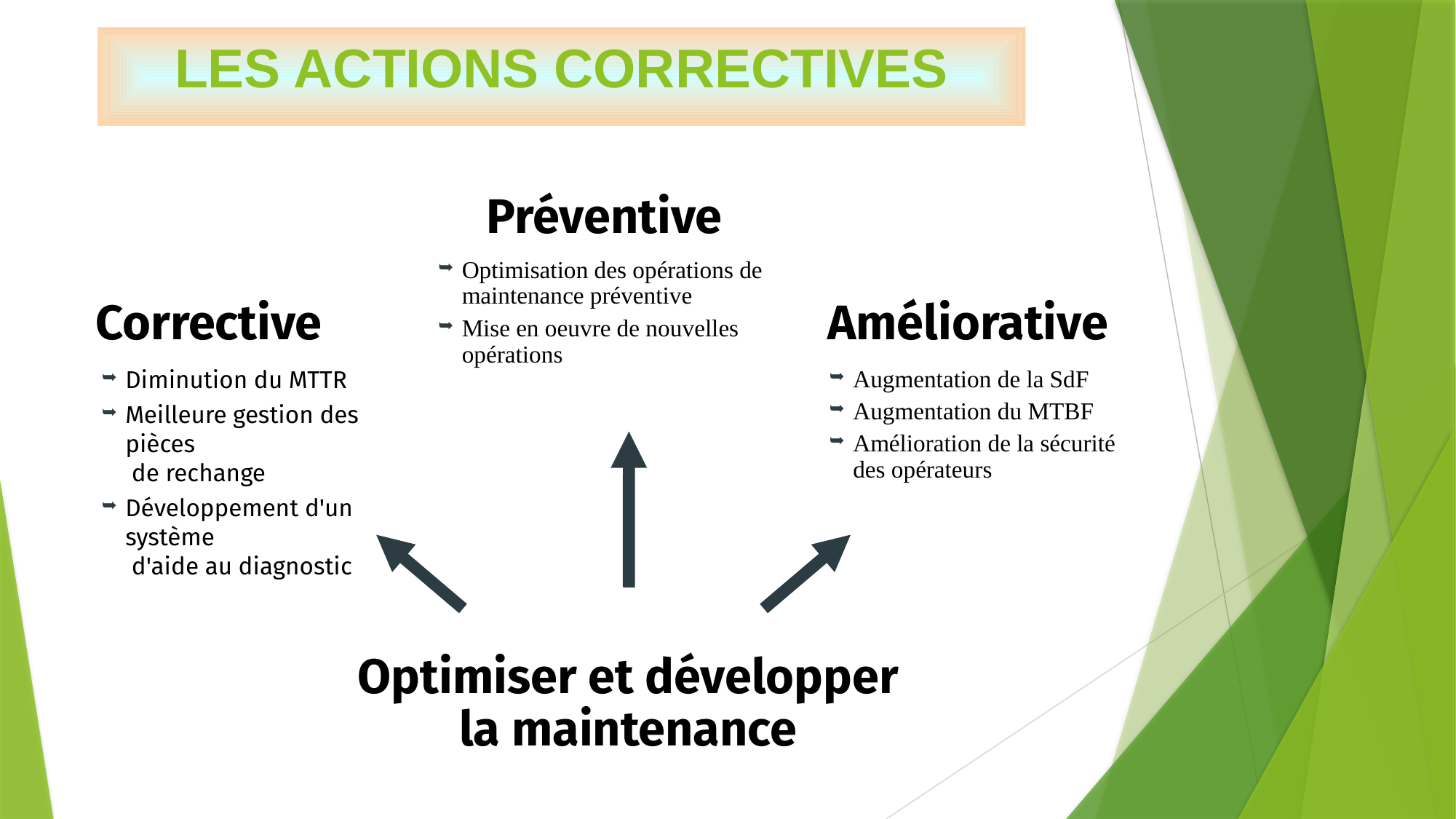

# LES ACTIONS CORRECTIVES
Préventive
Optimisation des opérations de
maintenance préventive
Mise en oeuvre de nouvelles
opérations
Corrective
Améliorative
Diminution du MTTR
Meilleure gestion des pièces
 de rechange
Développement d'un système
 d'aide au diagnostic
Augmentation de la SdF
Augmentation du MTBF
Amélioration de la sécurité
des opérateurs

Optimiser et développer
la maintenance